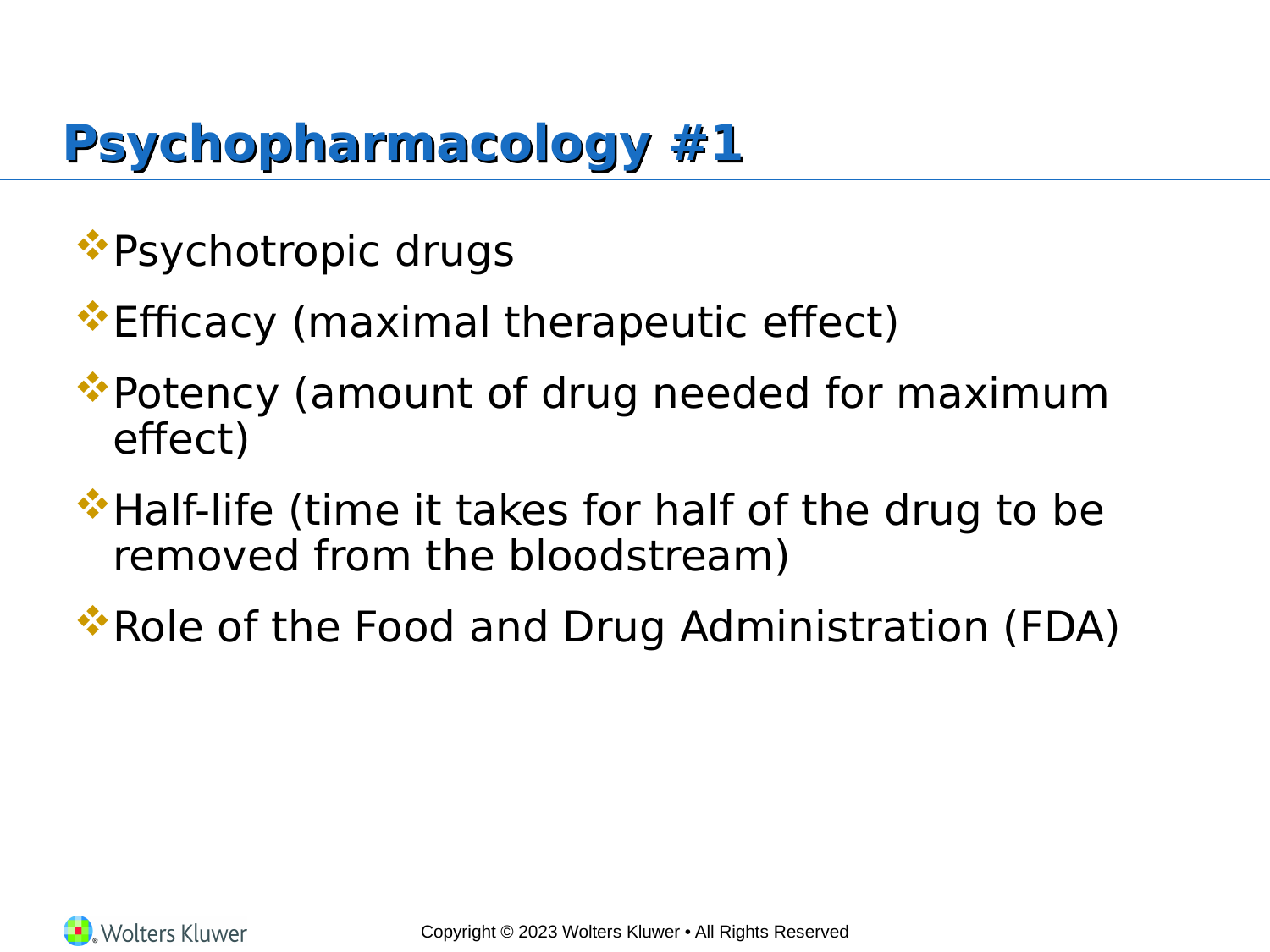

# Psychopharmacology #1
Psychotropic drugs
Efficacy (maximal therapeutic effect)
Potency (amount of drug needed for maximum effect)
Half-life (time it takes for half of the drug to be removed from the bloodstream)
Role of the Food and Drug Administration (FDA)